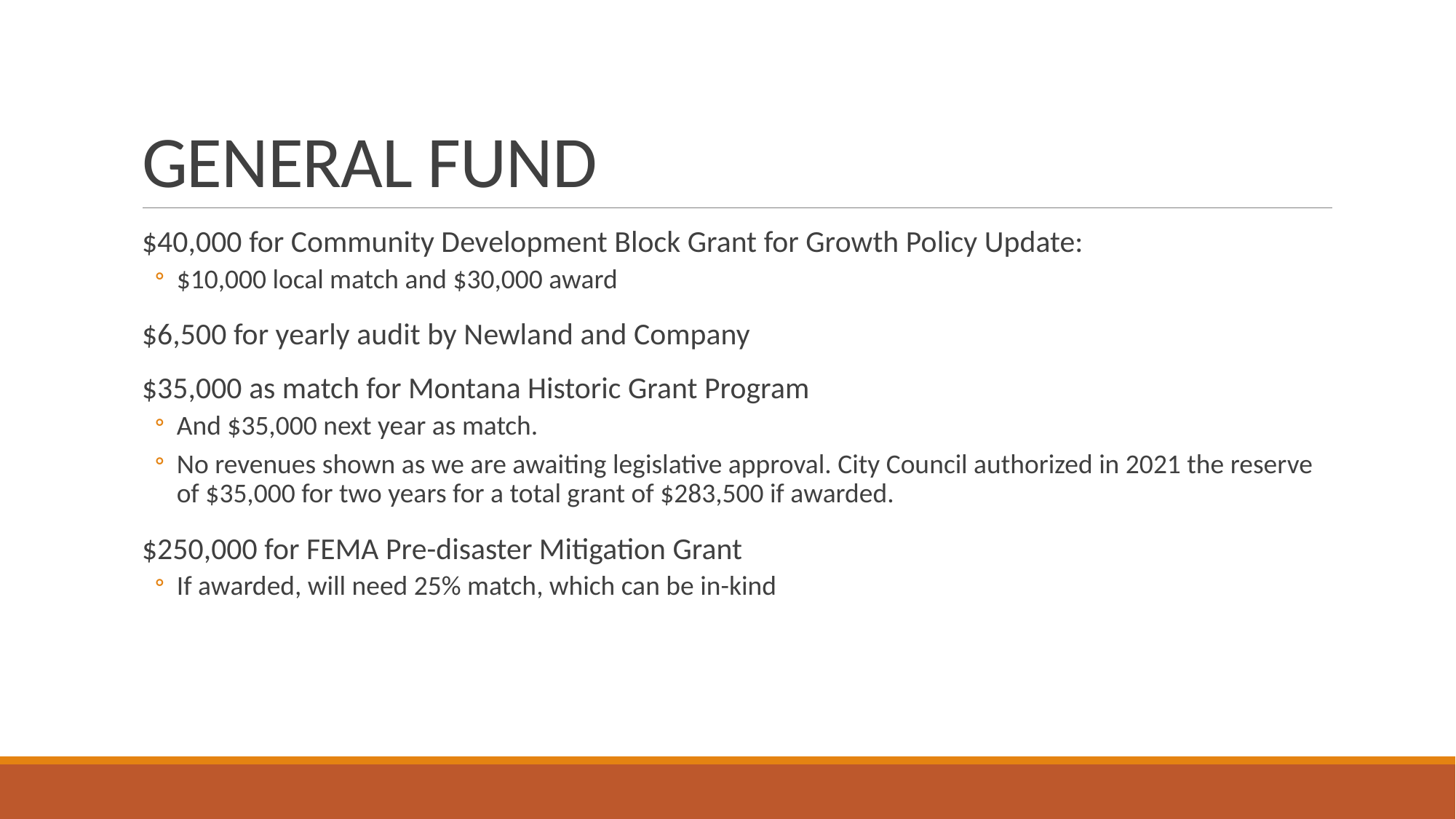

# GENERAL FUND
$40,000 for Community Development Block Grant for Growth Policy Update:
$10,000 local match and $30,000 award
$6,500 for yearly audit by Newland and Company
$35,000 as match for Montana Historic Grant Program
And $35,000 next year as match.
No revenues shown as we are awaiting legislative approval. City Council authorized in 2021 the reserve of $35,000 for two years for a total grant of $283,500 if awarded.
$250,000 for FEMA Pre-disaster Mitigation Grant
If awarded, will need 25% match, which can be in-kind